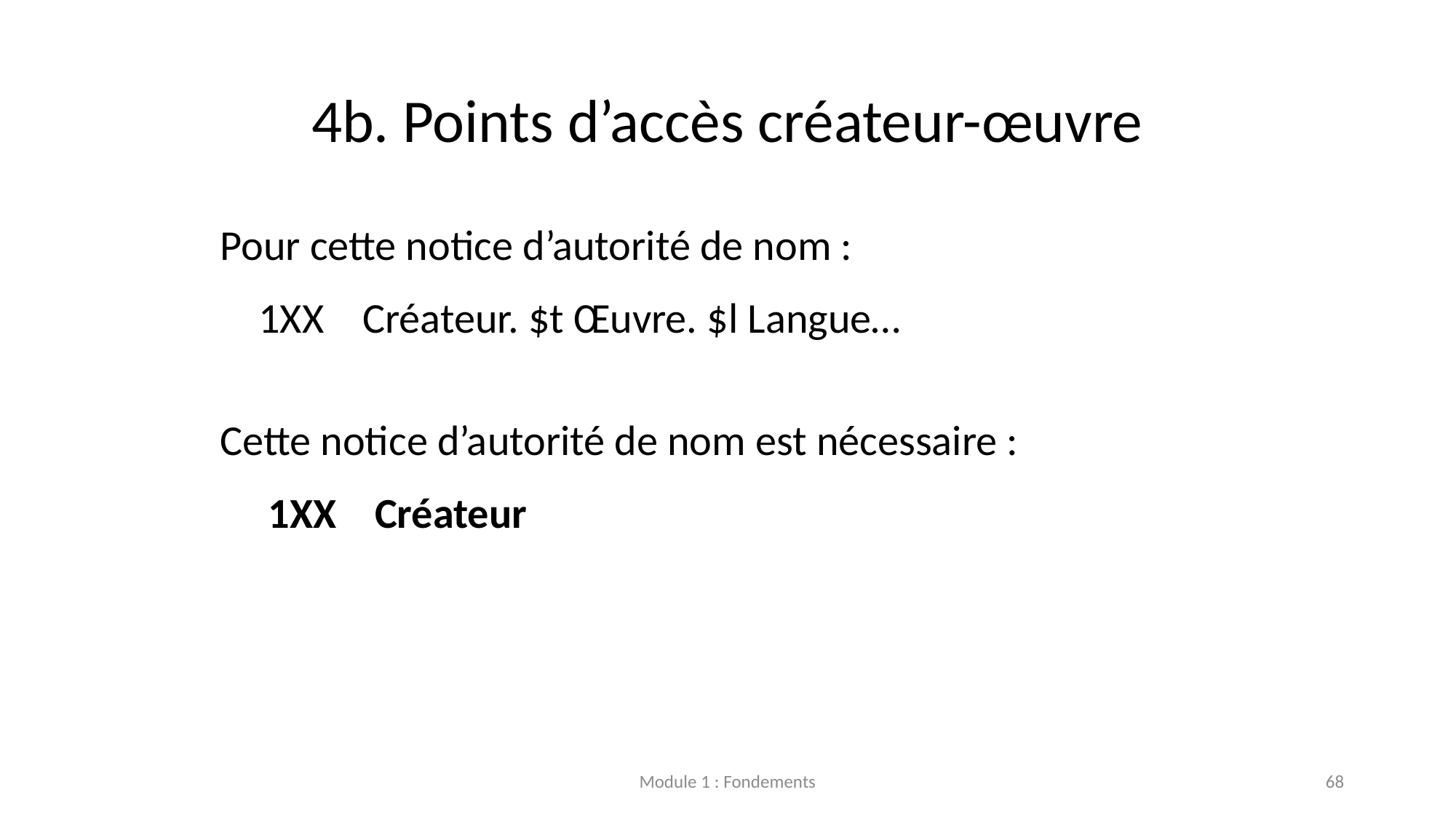

# 4b. Points d’accès créateur-œuvre
	Pour cette notice d’autorité de nom :
      	    1XX    Créateur. $t Œuvre. $l Langue…

	Cette notice d’autorité de nom est nécessaire :
	     1XX    Créateur
Module 1 : Fondements
68